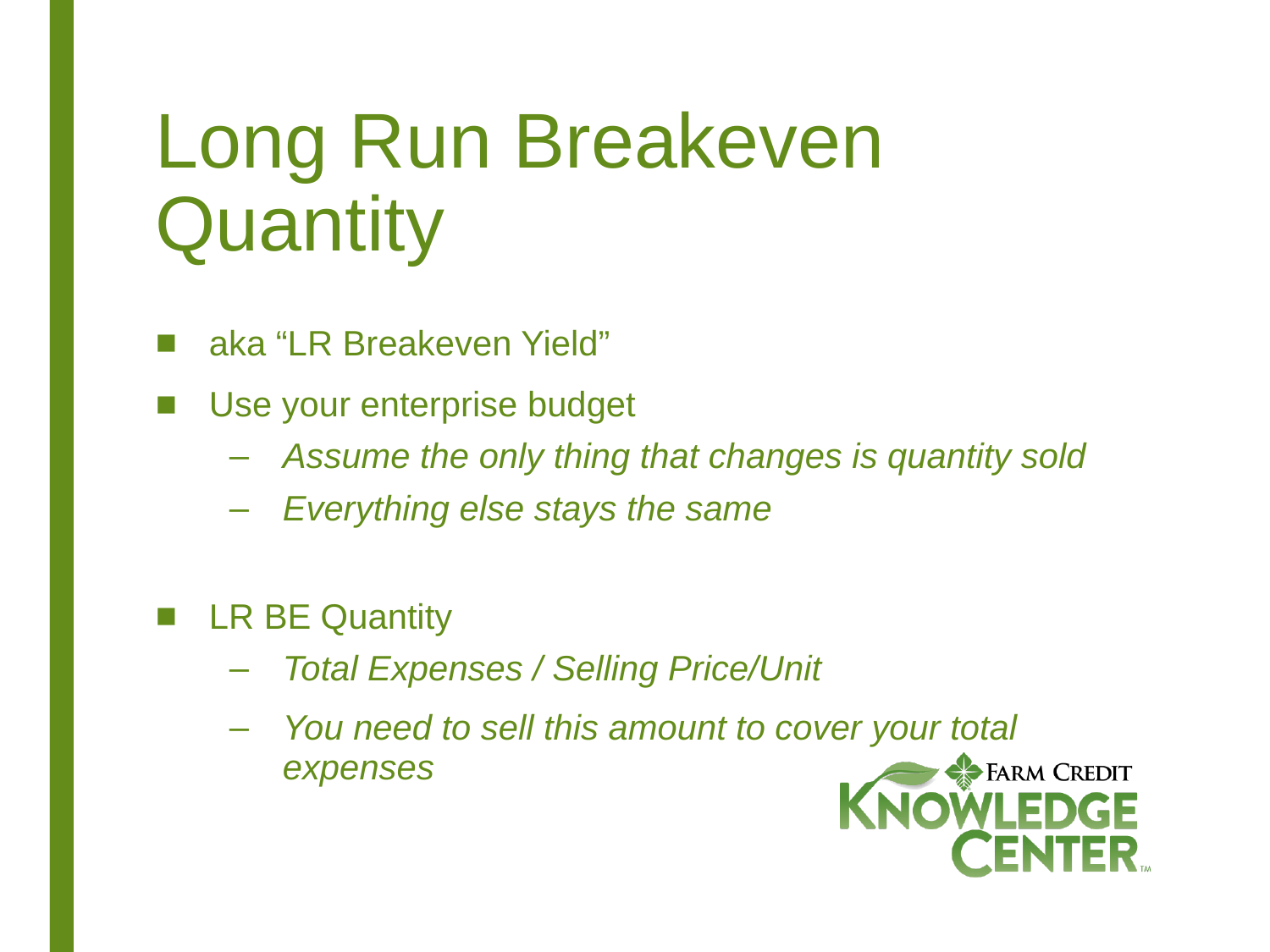

# Long Run Breakeven Quantity
aka “LR Breakeven Yield”
Use your enterprise budget
Assume the only thing that changes is quantity sold
Everything else stays the same

LR BE Quantity
Total Expenses / Selling Price/Unit
You need to sell this amount to cover your total expenses